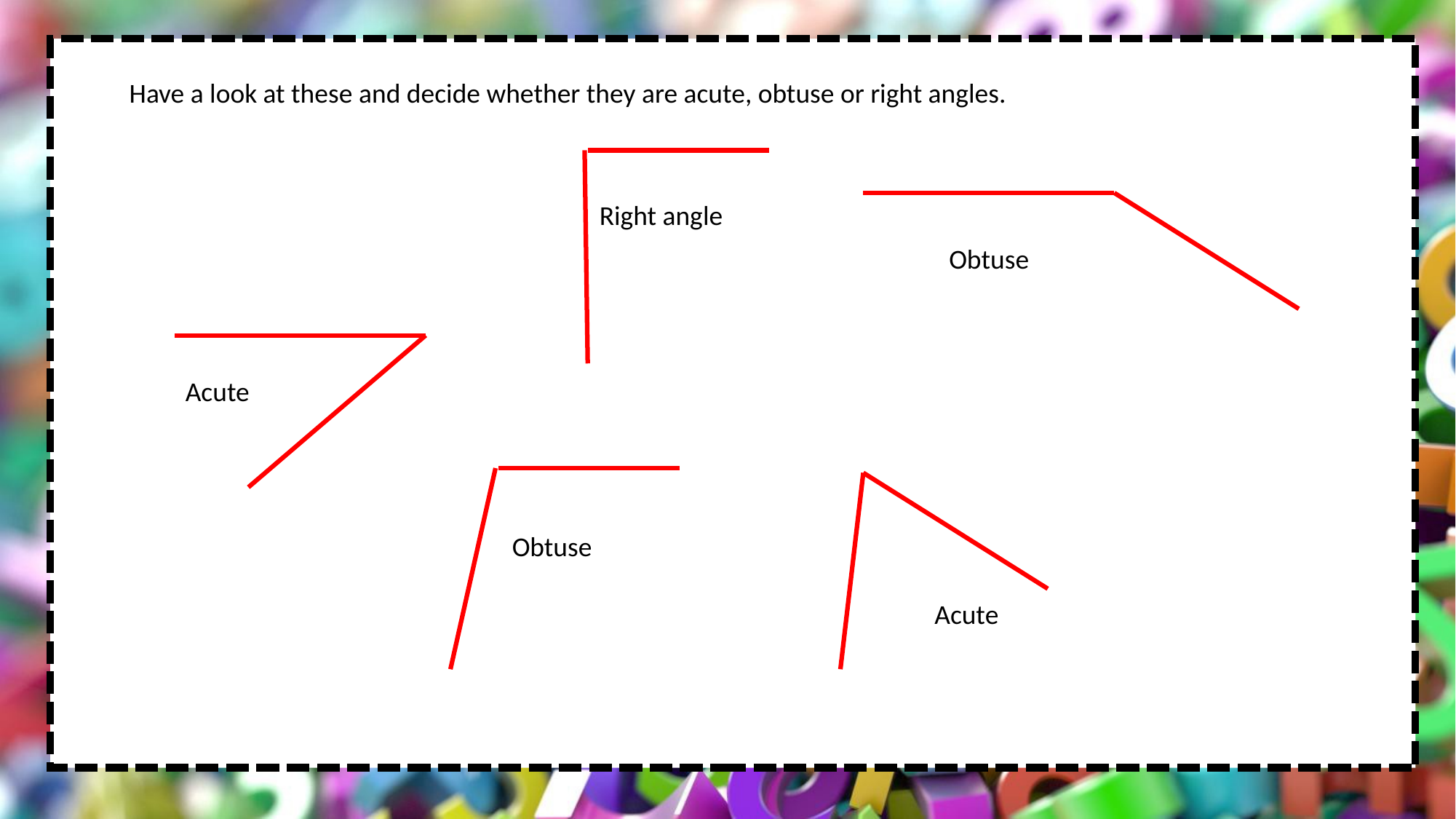

Have a look at these and decide whether they are acute, obtuse or right angles.
Right angle
Obtuse
Acute
Obtuse
Acute